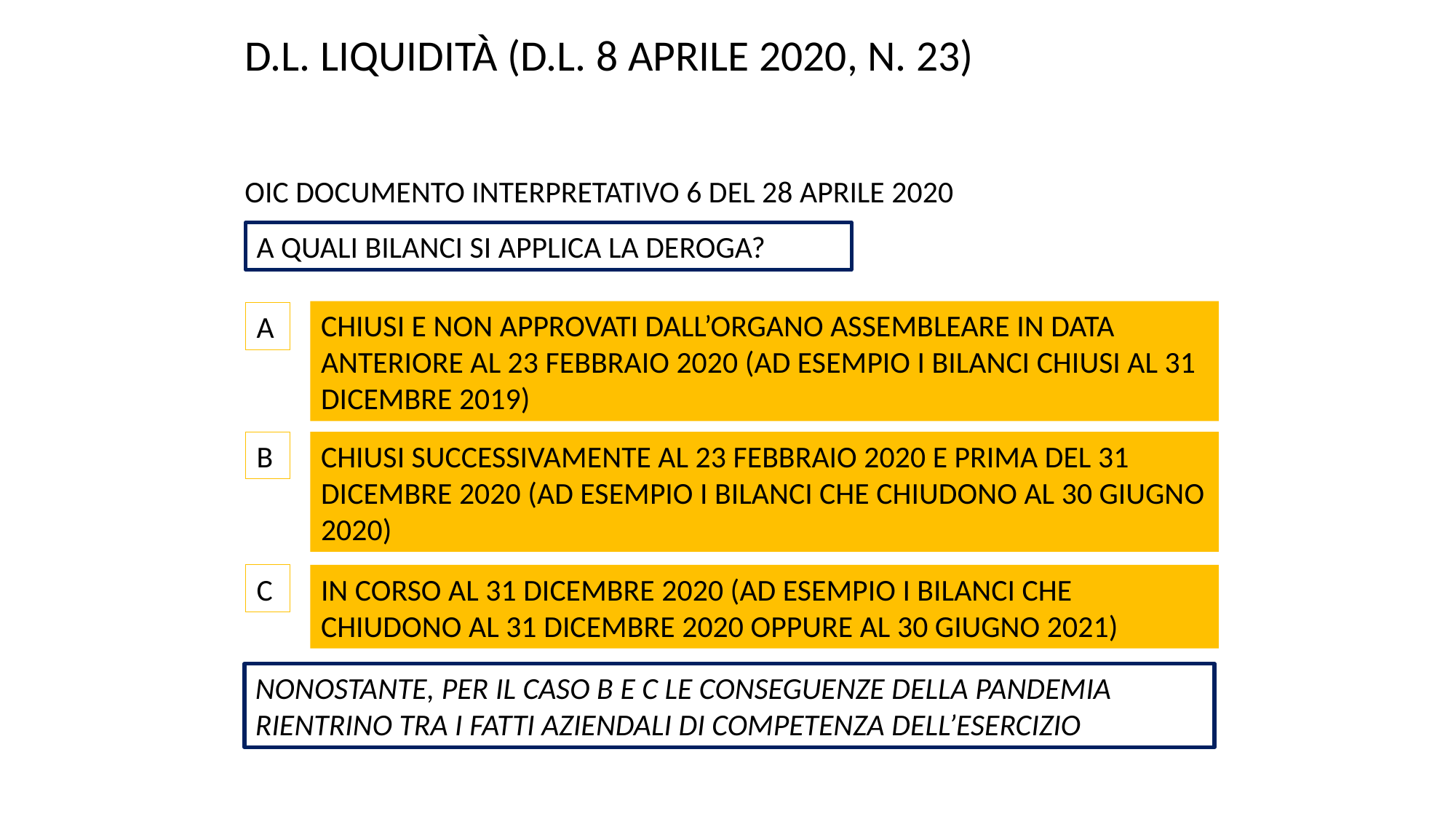

# D.L. Liquidità (D.L. 8 aprile 2020, n. 23)
OIC Documento interpretativo 6 del 28 aprile 2020
A quali bilanci si applica la deroga?
chiusi e non approvati dall’organo assembleare in data anteriore al 23 febbraio 2020 (ad esempio i bilanci chiusi al 31 dicembre 2019)
A
B
chiusi successivamente al 23 febbraio 2020 e prima del 31 dicembre 2020 (ad esempio i bilanci che chiudono al 30 giugno 2020)
C
in corso al 31 dicembre 2020 (ad esempio i bilanci che chiudono al 31 dicembre 2020 oppure al 30 giugno 2021)
Nonostante, per il caso B e C le conseguenze della pandemia rientrino tra i fatti aziendali di competenza dell’esercizio